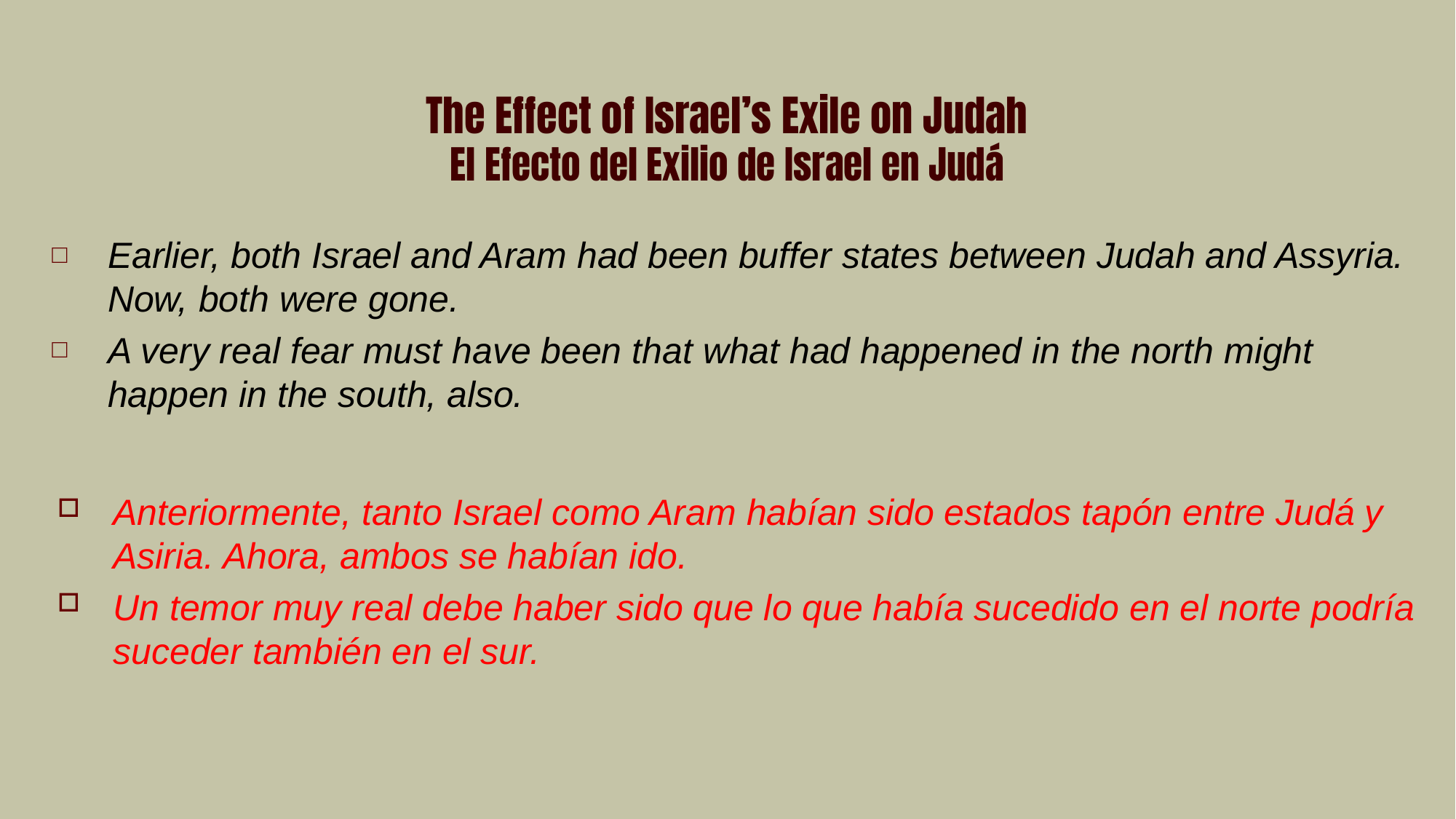

# The Effect of Israel’s Exile on Judah El Efecto del Exilio de Israel en Judá
Earlier, both Israel and Aram had been buffer states between Judah and Assyria. Now, both were gone.
A very real fear must have been that what had happened in the north might happen in the south, also.
Anteriormente, tanto Israel como Aram habían sido estados tapón entre Judá y Asiria. Ahora, ambos se habían ido.
Un temor muy real debe haber sido que lo que había sucedido en el norte podría suceder también en el sur.